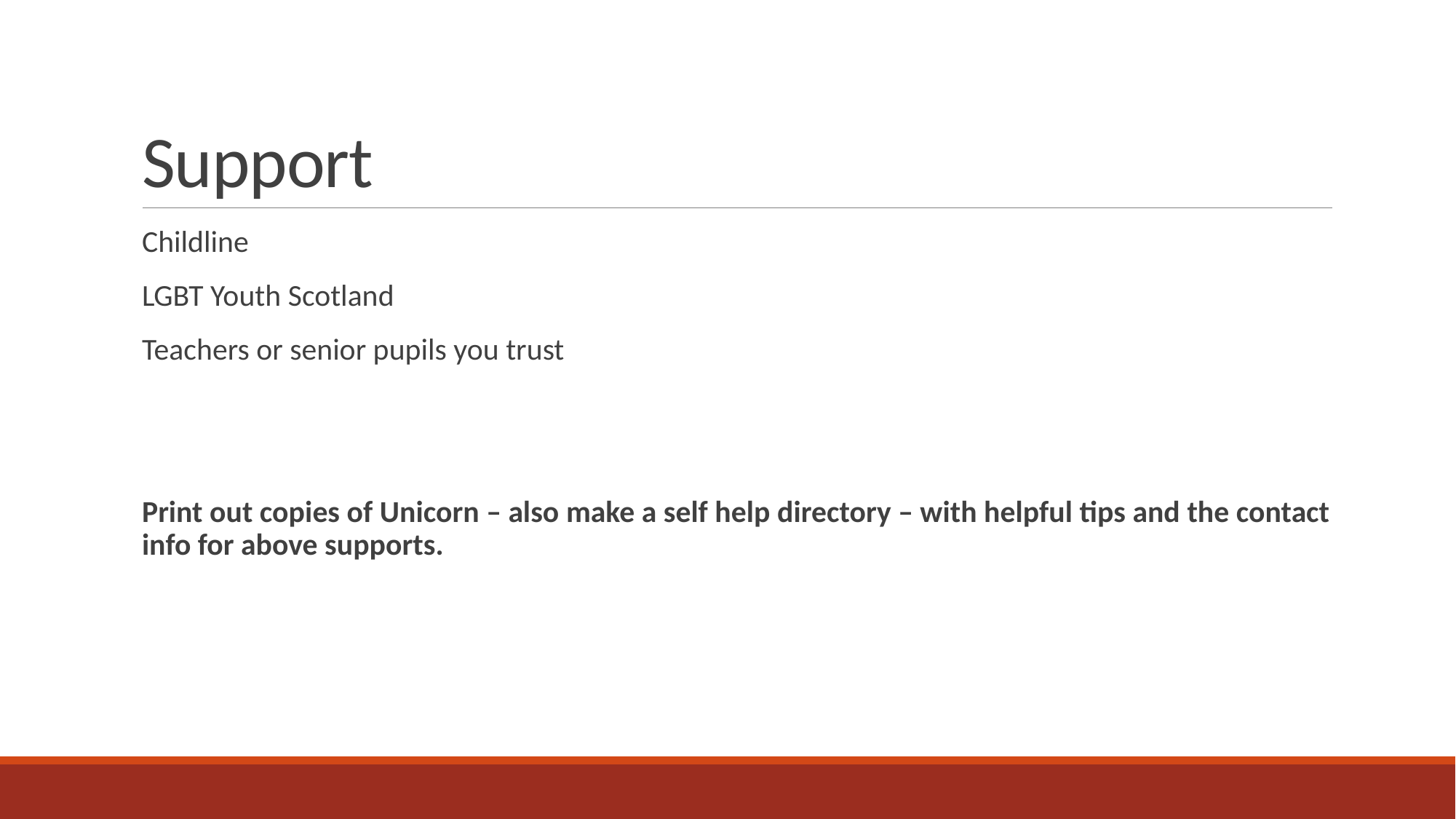

# Support
Childline
LGBT Youth Scotland
Teachers or senior pupils you trust

Print out copies of Unicorn – also make a self help directory – with helpful tips and the contact info for above supports.